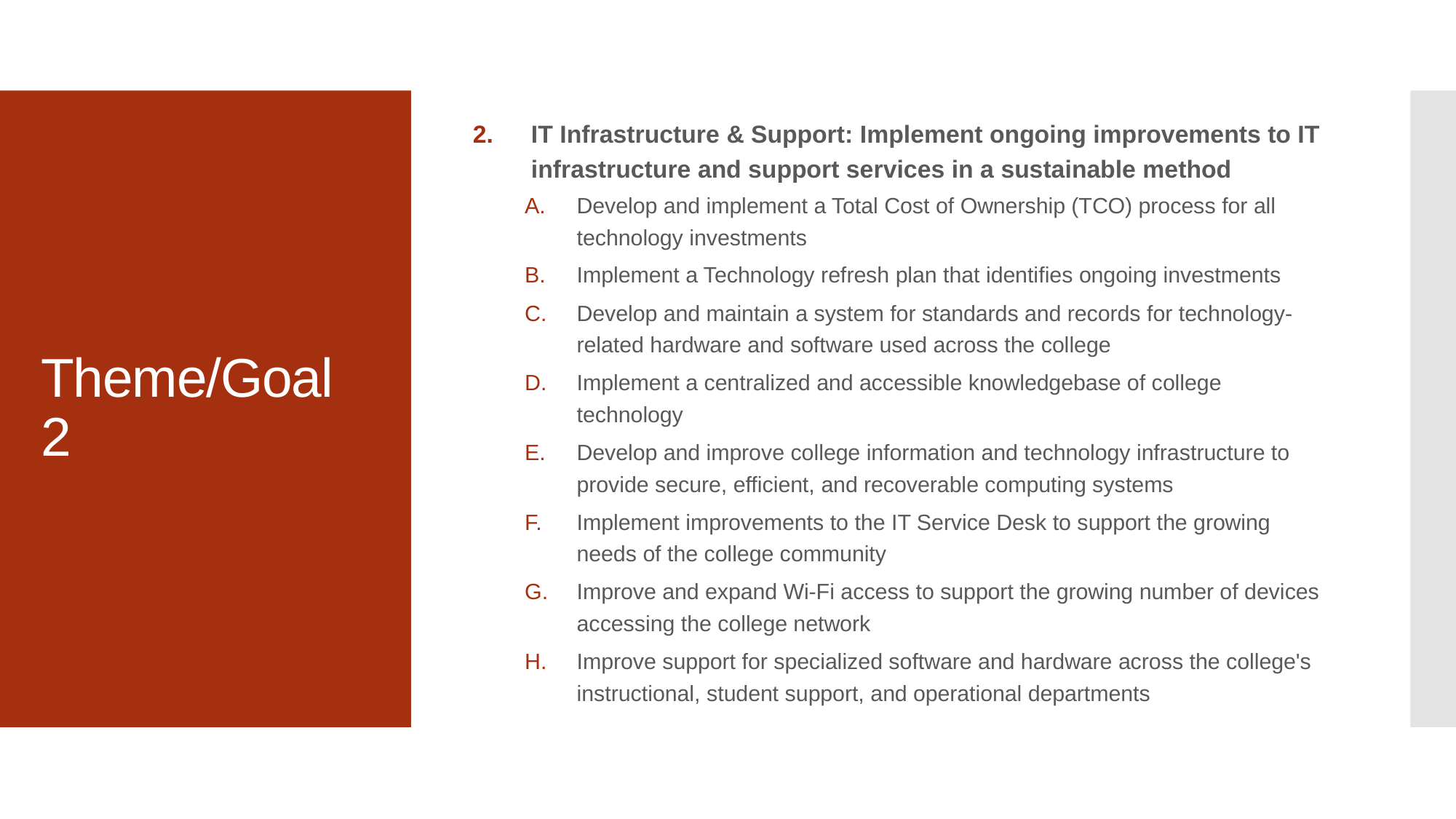

IT Infrastructure & Support: Implement ongoing improvements to IT infrastructure and support services in a sustainable method
Develop and implement a Total Cost of Ownership (TCO) process for all technology investments
Implement a Technology refresh plan that identifies ongoing investments
Develop and maintain a system for standards and records for technology-related hardware and software used across the college
Implement a centralized and accessible knowledgebase of college technology
Develop and improve college information and technology infrastructure to provide secure, efficient, and recoverable computing systems
Implement improvements to the IT Service Desk to support the growing needs of the college community
Improve and expand Wi-Fi access to support the growing number of devices accessing the college network
Improve support for specialized software and hardware across the college's instructional, student support, and operational departments
# Theme/Goal 2